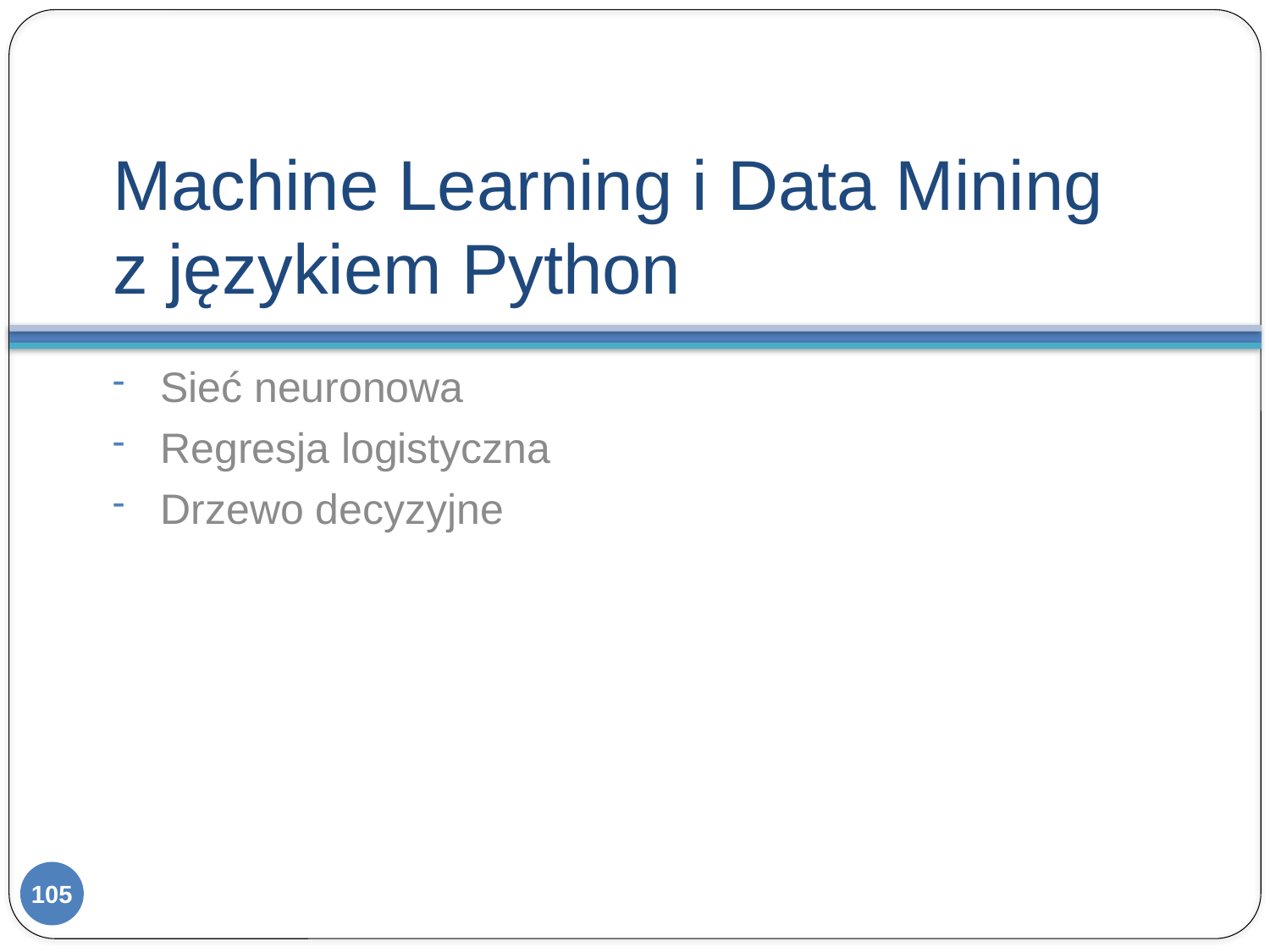

# Machine Learning i Data Mining z językiem Python
Sieć neuronowa
Regresja logistyczna
Drzewo decyzyjne
105